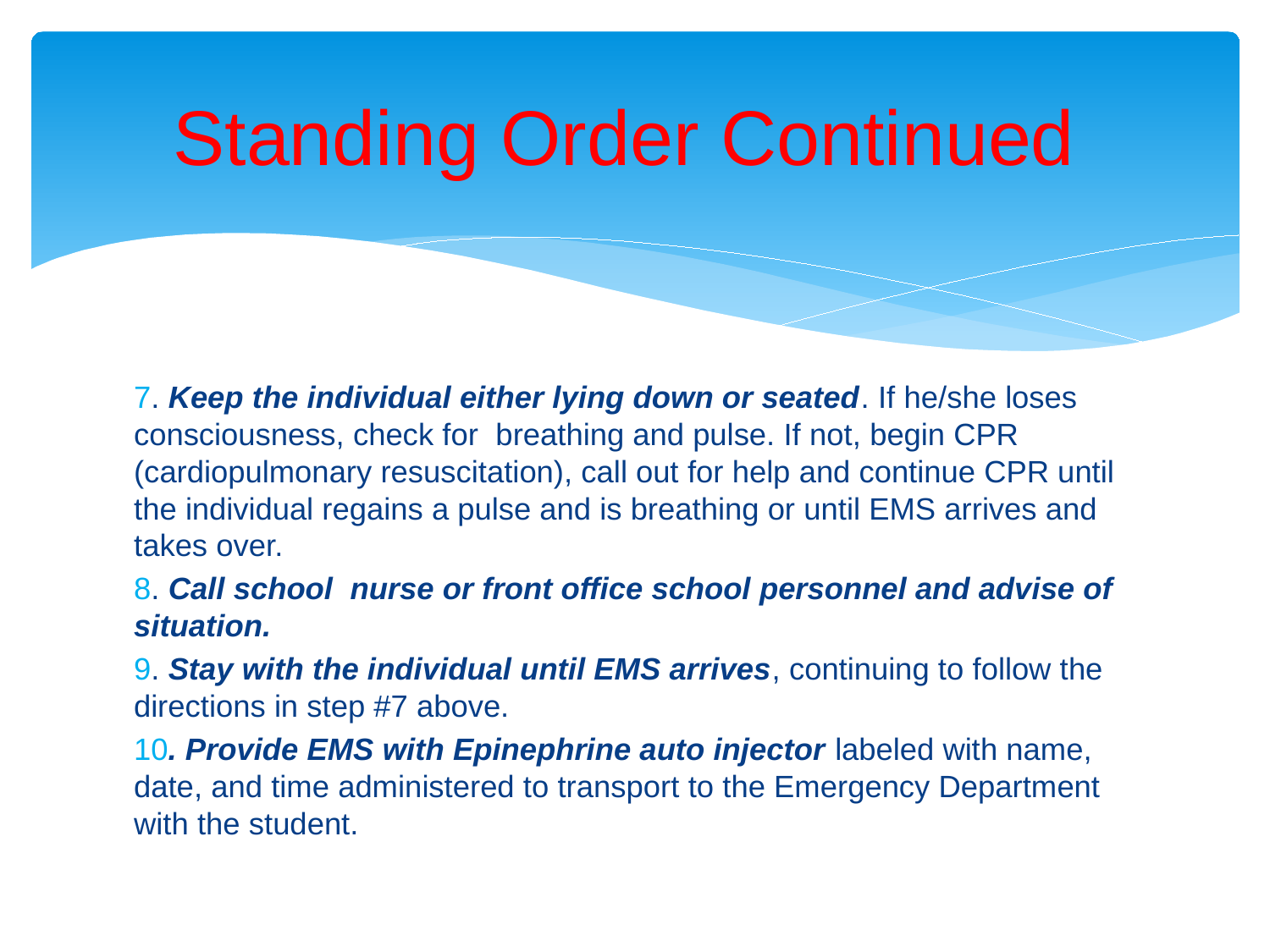

# Standing Order Continued
7. Keep the individual either lying down or seated. If he/she loses consciousness, check for  breathing and pulse. If not, begin CPR (cardiopulmonary resuscitation), call out for help and continue CPR until the individual regains a pulse and is breathing or until EMS arrives and takes over.
8. Call school  nurse or front office school personnel and advise of situation.
9. Stay with the individual until EMS arrives, continuing to follow the directions in step #7 above.
10. Provide EMS with Epinephrine auto injector labeled with name, date, and time administered to transport to the Emergency Department with the student.